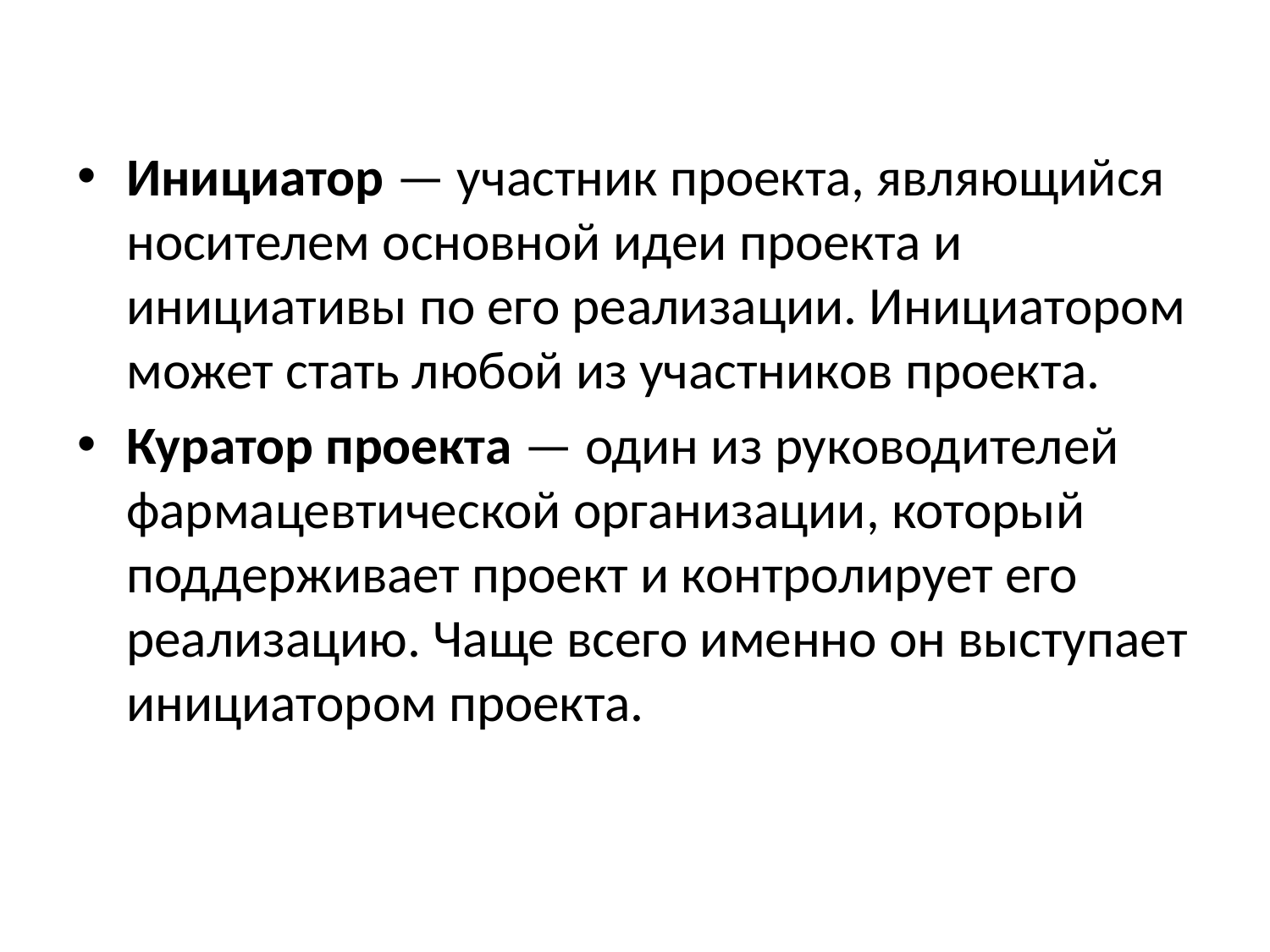

Инициатор — участник проекта, являющийся носителем основной идеи проекта и инициативы по его реализации. Инициатором может стать любой из участников проекта.
Куратор проекта — один из руководителей фармацевтической организации, который поддерживает проект и контролирует его реализацию. Чаще всего именно он выступает инициатором проекта.